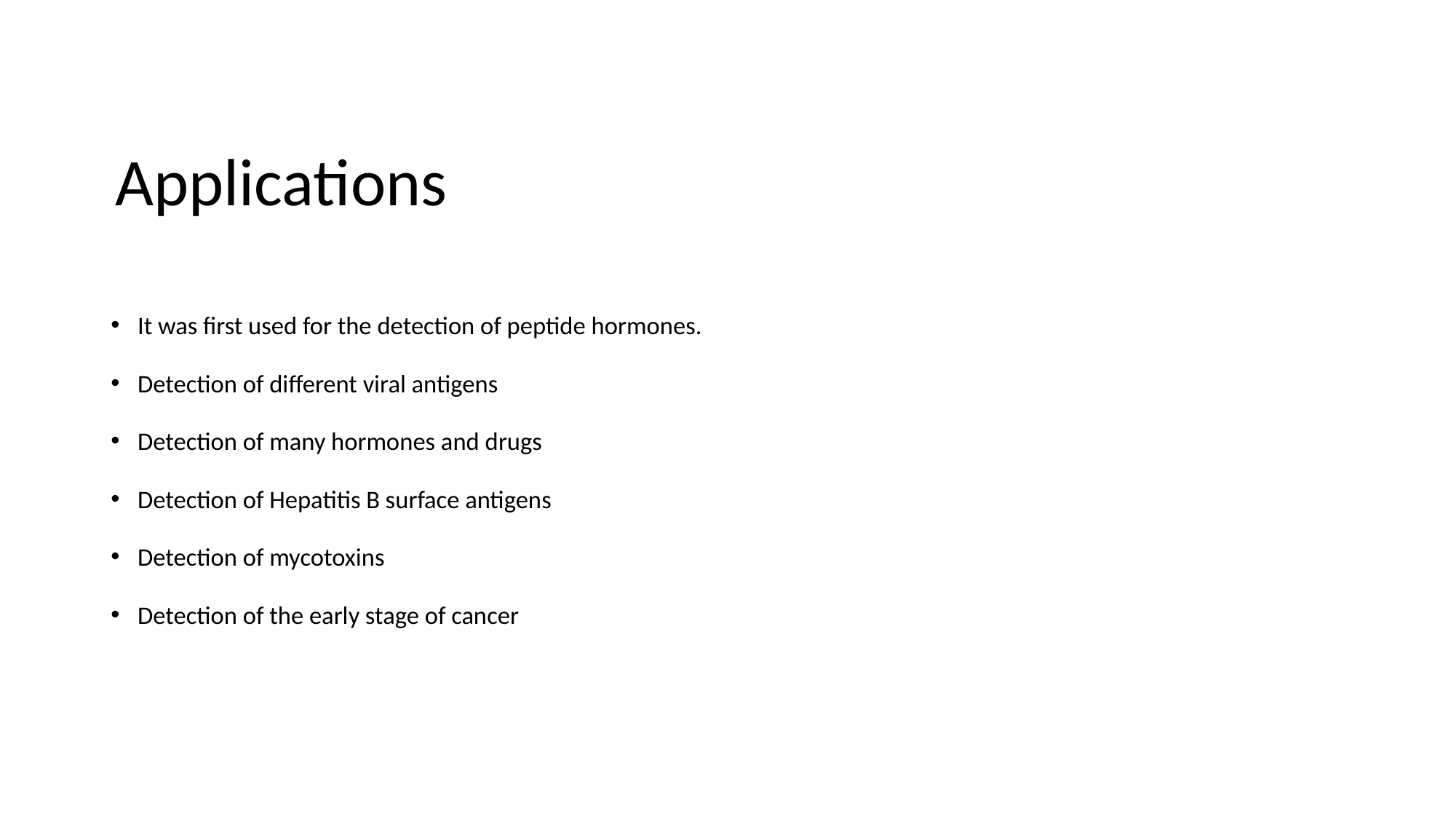

# Applications
It was first used for the detection of peptide hormones.
Detection of different viral antigens
Detection of many hormones and drugs
Detection of Hepatitis B surface antigens
Detection of mycotoxins
Detection of the early stage of cancer